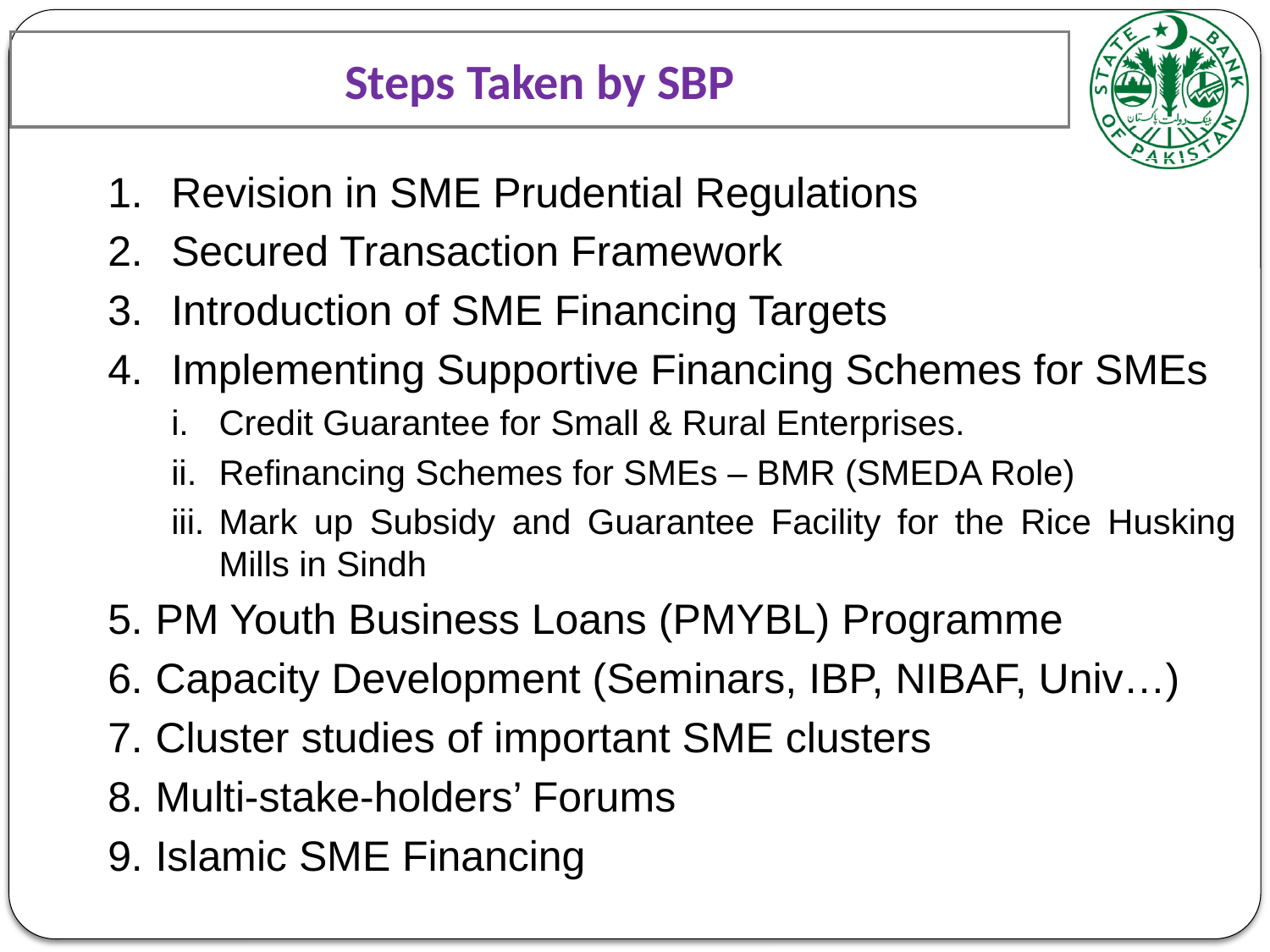

# Steps Taken by SBP
Revision in SME Prudential Regulations
Secured Transaction Framework
Introduction of SME Financing Targets
Implementing Supportive Financing Schemes for SMEs
Credit Guarantee for Small & Rural Enterprises.
Refinancing Schemes for SMEs – BMR (SMEDA Role)
Mark up Subsidy and Guarantee Facility for the Rice Husking Mills in Sindh
PM Youth Business Loans (PMYBL) Programme
Capacity Development (Seminars, IBP, NIBAF, Univ…)
Cluster studies of important SME clusters
Multi-stake-holders’ Forums
Islamic SME Financing